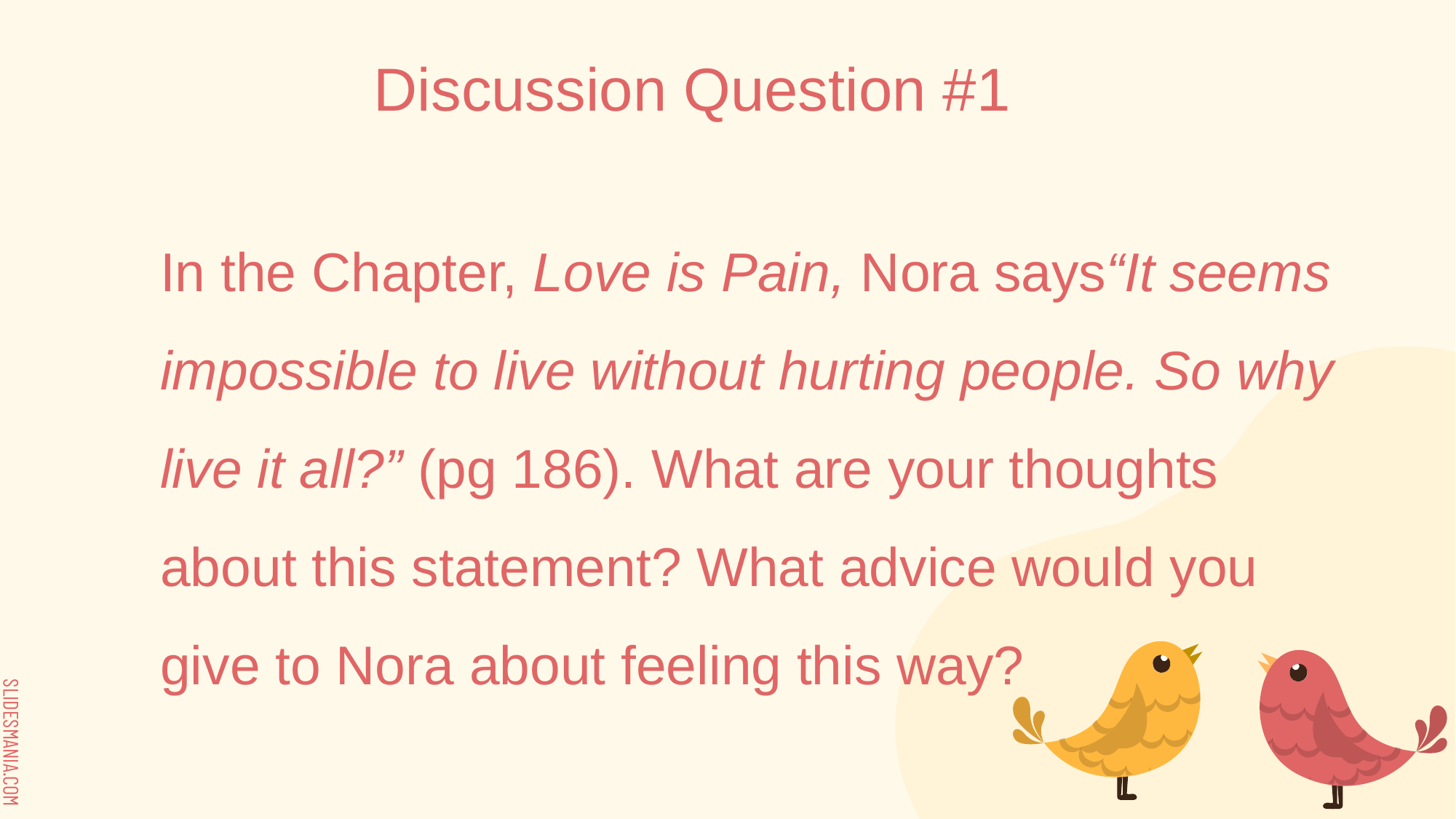

# Discussion Question #1
In the Chapter, Love is Pain, Nora says“It seems impossible to live without hurting people. So why live it all?” (pg 186). What are your thoughts about this statement? What advice would you give to Nora about feeling this way?